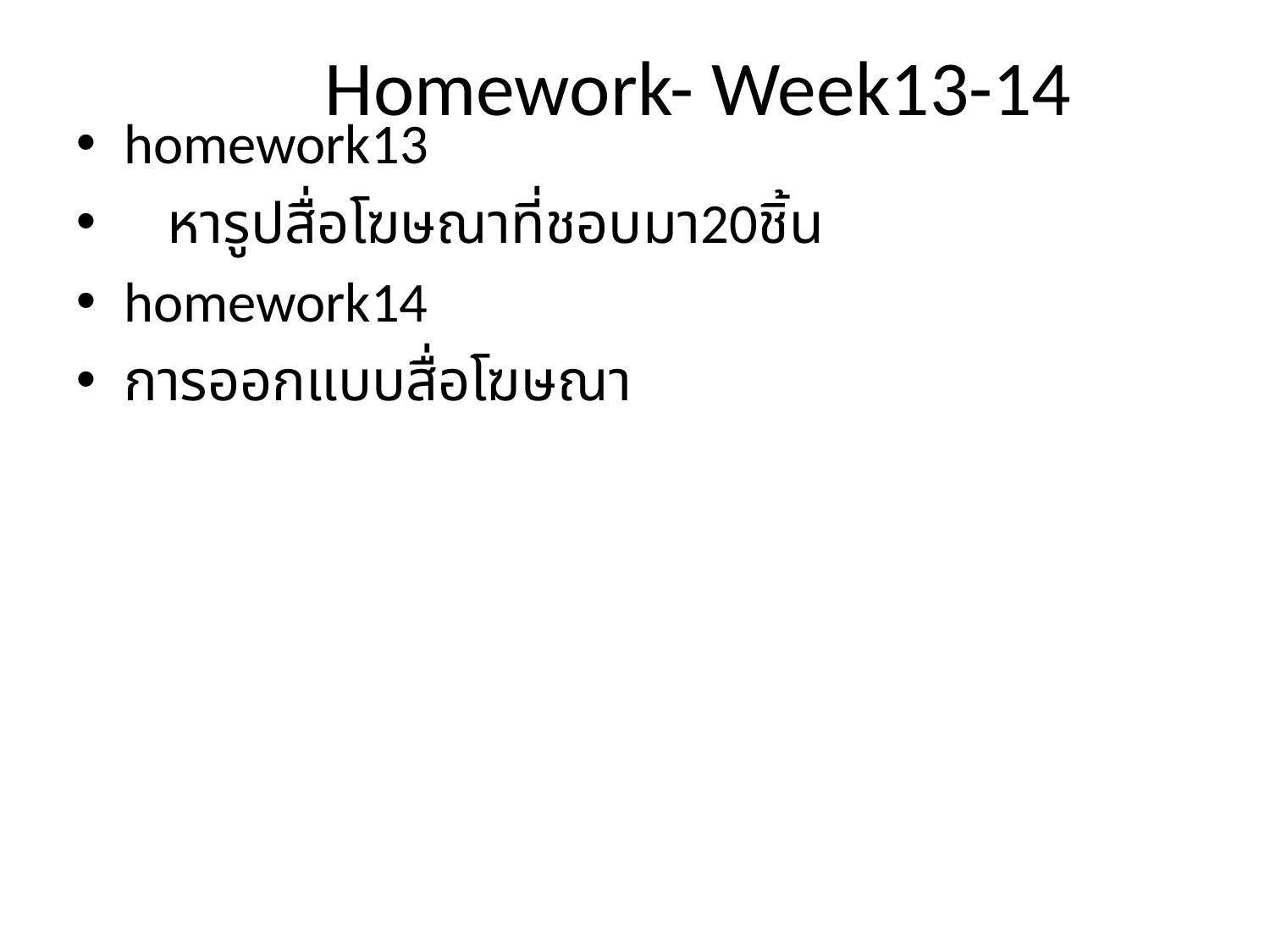

# Homework- Week13-14
homework13
   หารูปสื่อโฆษณาที่ชอบมา20ชิ้น
homework14
การออกแบบสื่อโฆษณา